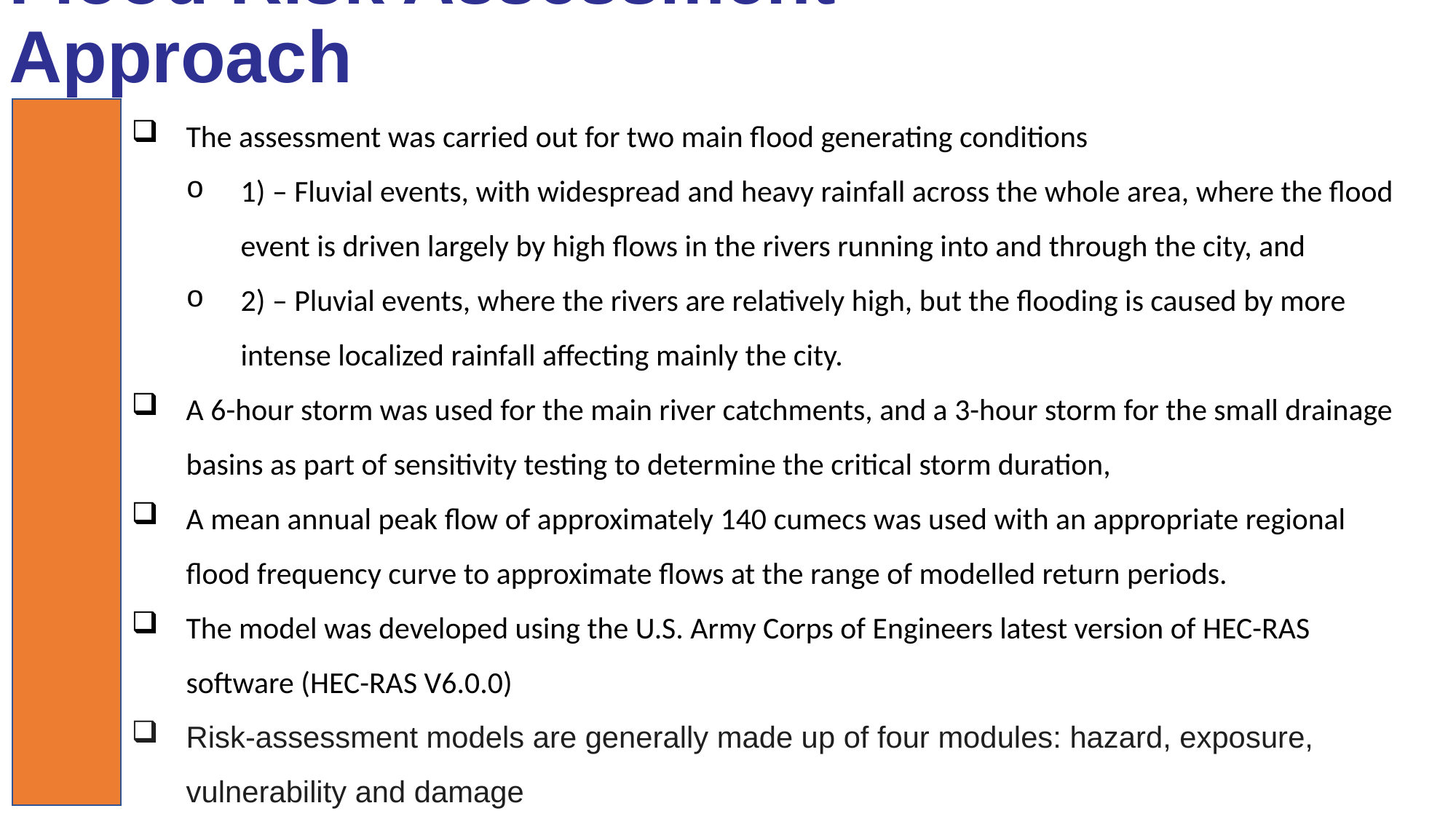

# Flood Risk Assessment Approach
The assessment was carried out for two main flood generating conditions
1) – Fluvial events, with widespread and heavy rainfall across the whole area, where the flood event is driven largely by high flows in the rivers running into and through the city, and
2) – Pluvial events, where the rivers are relatively high, but the flooding is caused by more intense localized rainfall affecting mainly the city.
A 6-hour storm was used for the main river catchments, and a 3-hour storm for the small drainage basins as part of sensitivity testing to determine the critical storm duration,
A mean annual peak flow of approximately 140 cumecs was used with an appropriate regional flood frequency curve to approximate flows at the range of modelled return periods.
The model was developed using the U.S. Army Corps of Engineers latest version of HEC-RAS software (HEC-RAS V6.0.0)
Risk-assessment models are generally made up of four modules: hazard, exposure, vulnerability and damage

This Photo by Unknown Author is licensed under CC BY-NC